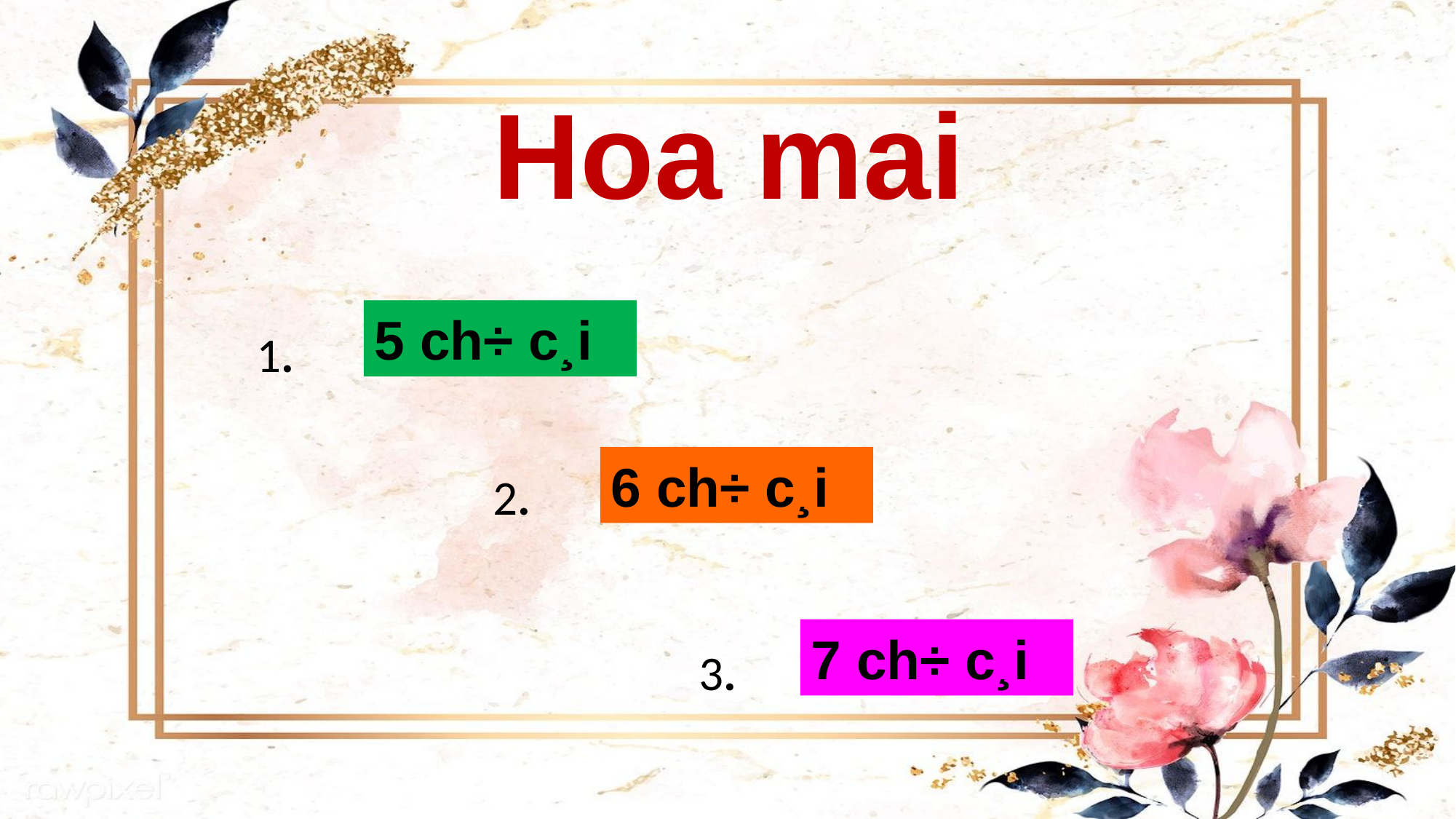

Hoa mai
5 ch÷ c¸i
1.
6 ch÷ c¸i
2.
7 ch÷ c¸i
3.